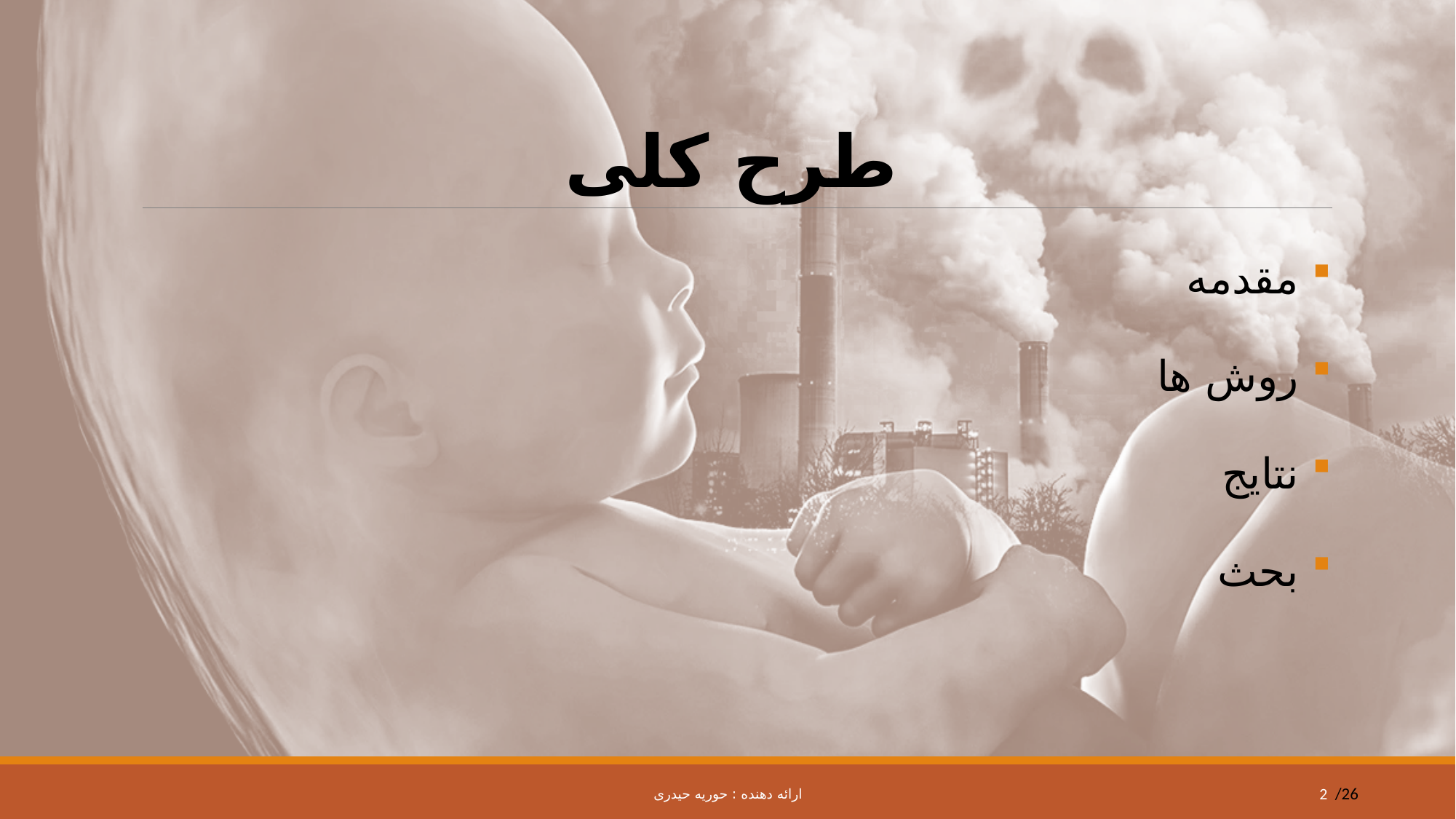

# طرح کلی
 مقدمه
 روش ها
 نتایج
 بحث
ارائه دهنده : حوریه حیدری
2